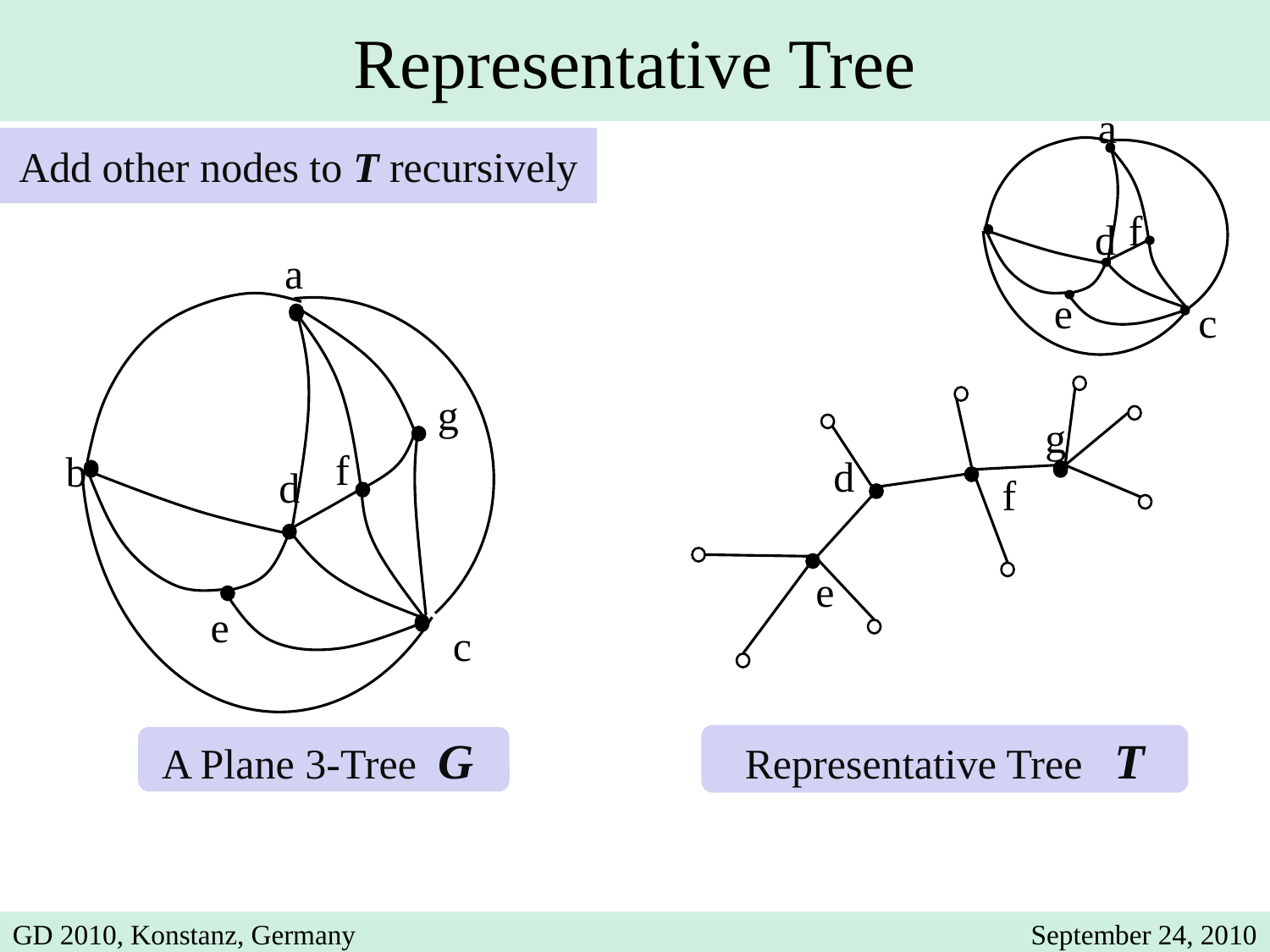

Representative Tree

a

f

d

e

c
Add other nodes to T recursively

a

g

g

f
b

d

d
f

e

e

c

Representative Tree   T
A Plane 3-Tree  G
GD 2010, Konstanz, Germany
September 24, 2010